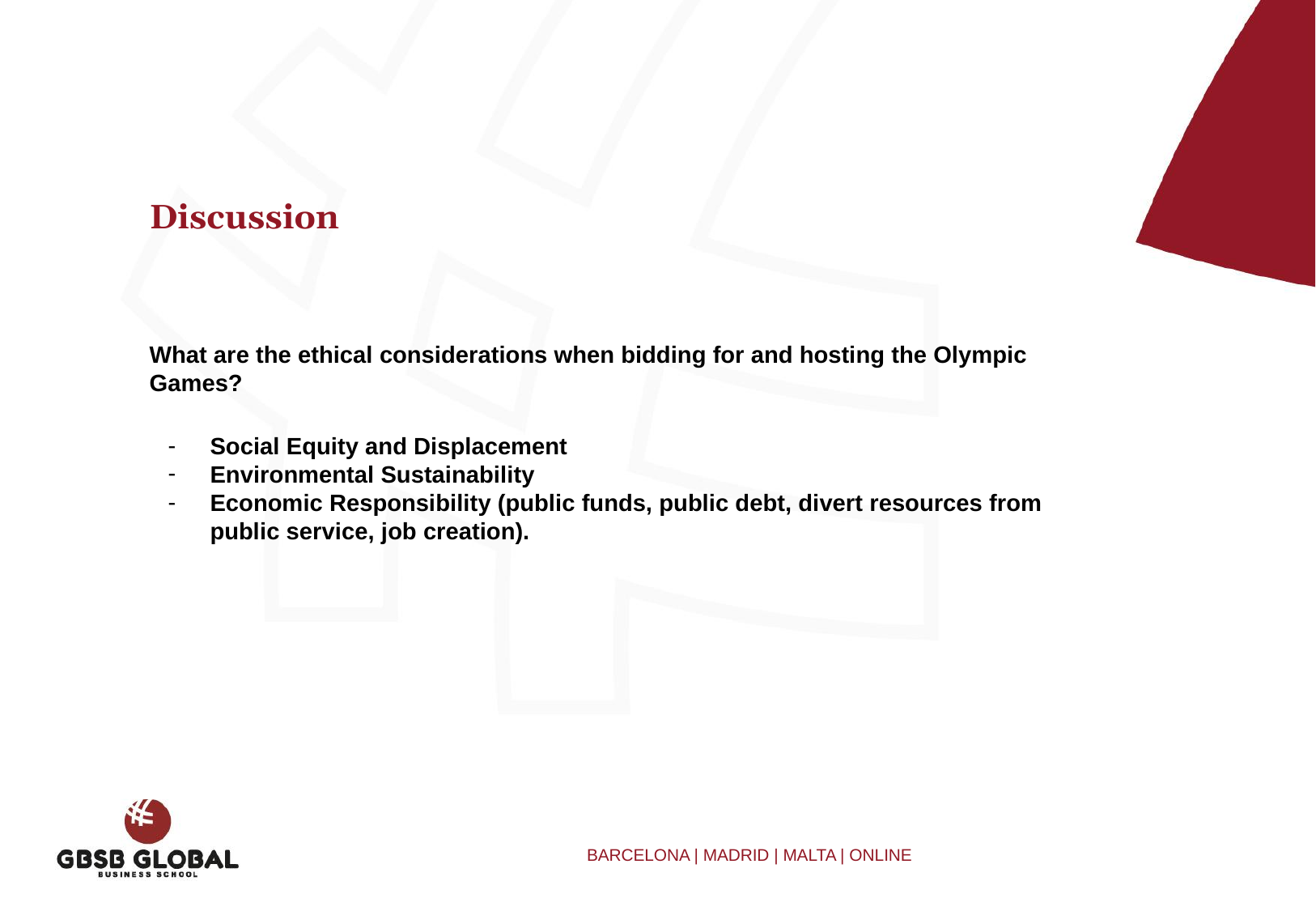

Discussion
What are the ethical considerations when bidding for and hosting the Olympic Games?

Social Equity and Displacement
Environmental Sustainability
Economic Responsibility (public funds, public debt, divert resources from public service, job creation).